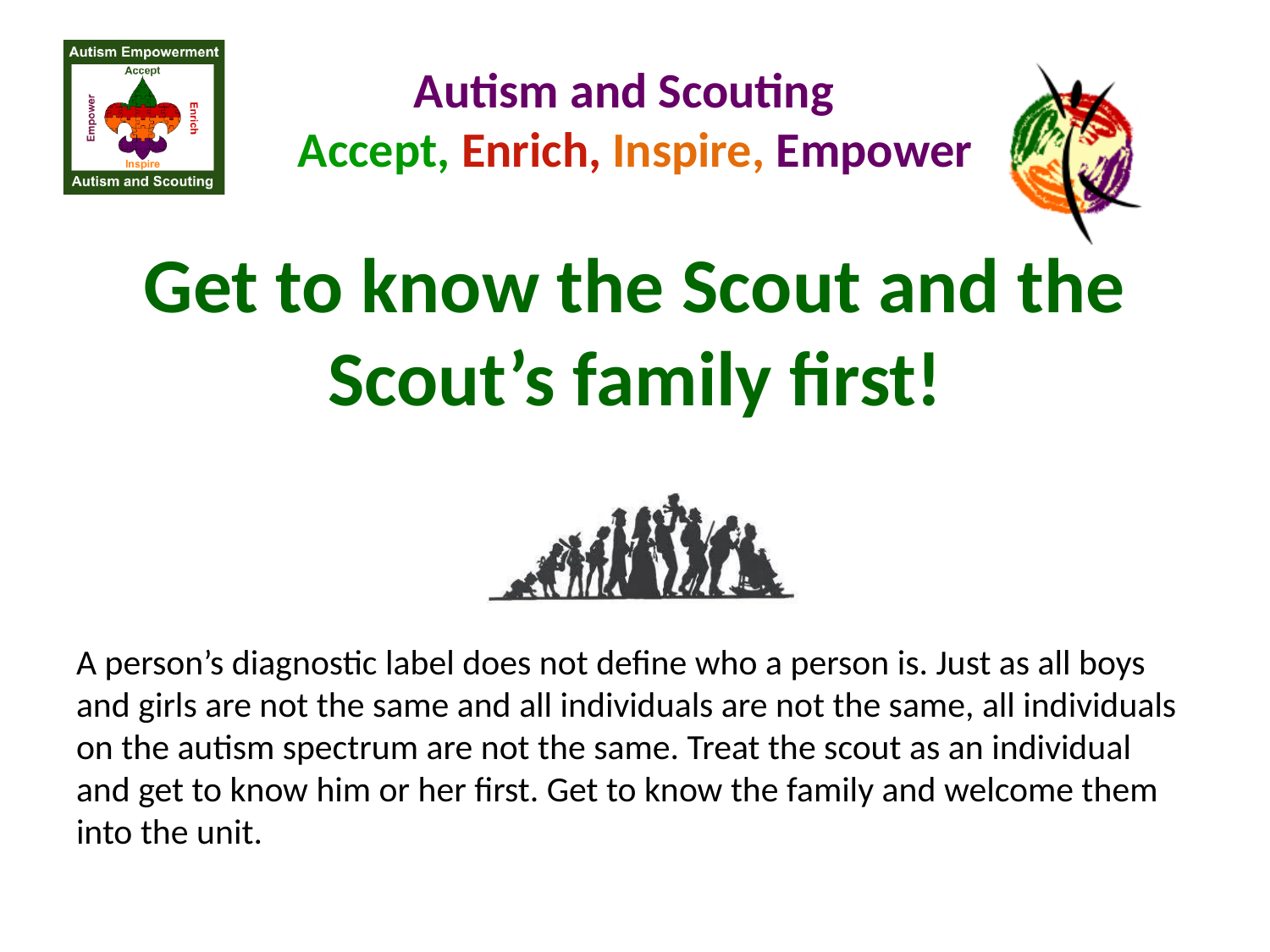

# Autism and Scouting Accept, Enrich, Inspire, Empower

Get to know the Scout and the Scout’s family first!

A person’s diagnostic label does not define who a person is. Just as all boys and girls are not the same and all individuals are not the same, all individuals on the autism spectrum are not the same. Treat the scout as an individual and get to know him or her first. Get to know the family and welcome them into the unit.